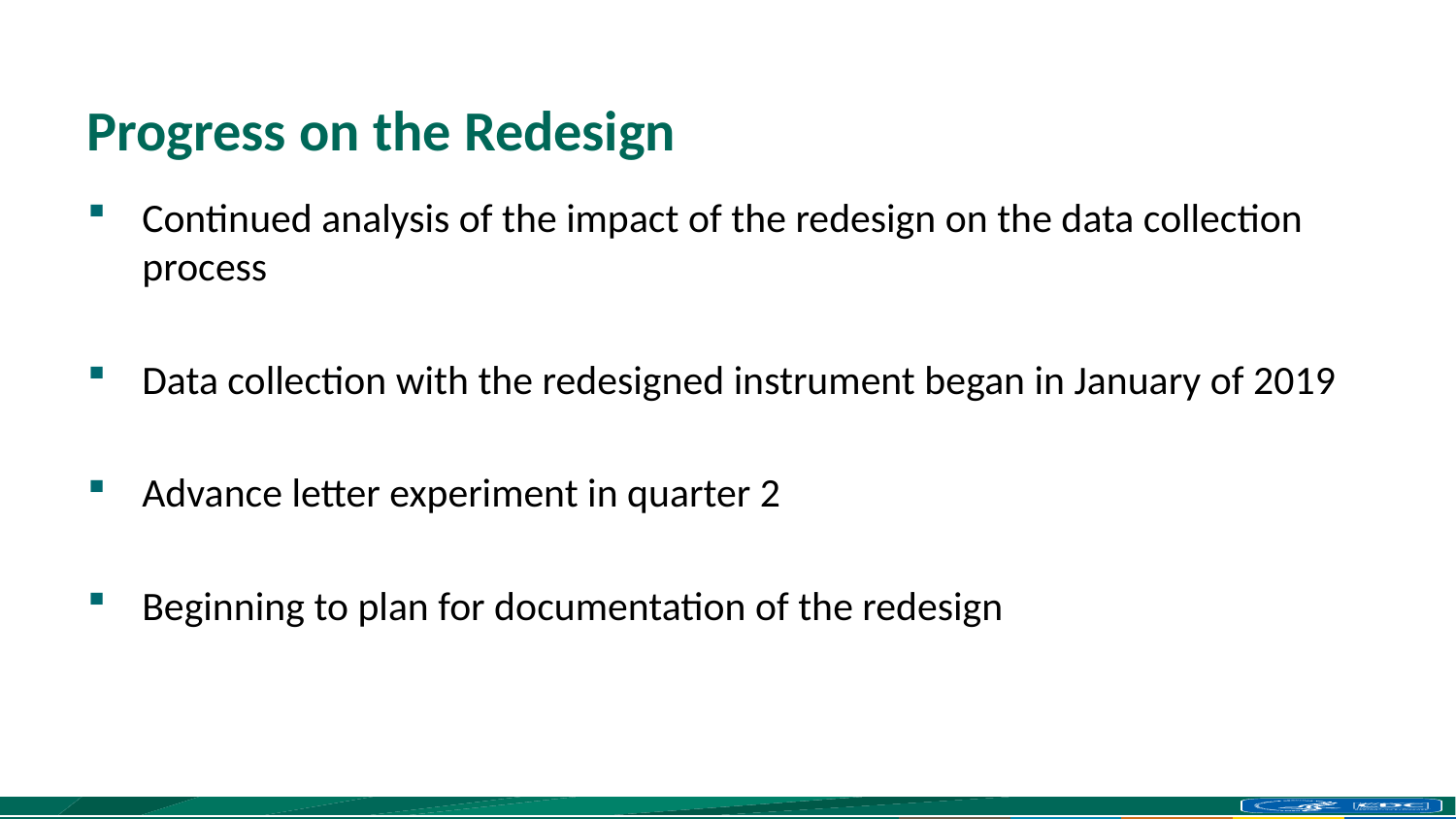

# Progress on the Redesign
Continued analysis of the impact of the redesign on the data collection process

Data collection with the redesigned instrument began in January of 2019

Advance letter experiment in quarter 2

Beginning to plan for documentation of the redesign